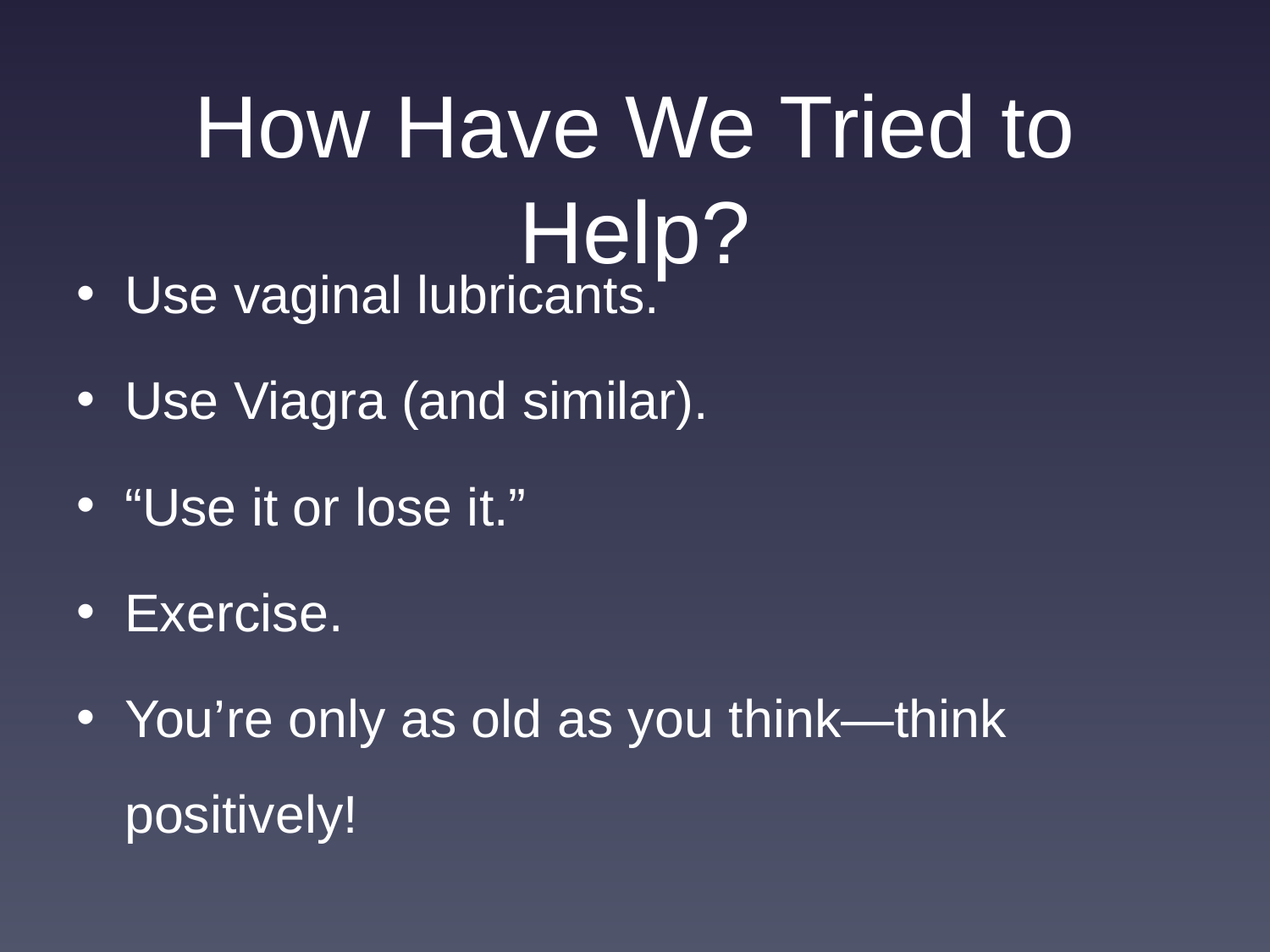

# How Have We Tried to Help?
Use vaginal lubricants.
Use Viagra (and similar).
“Use it or lose it.”
Exercise.
You’re only as old as you think—think positively!